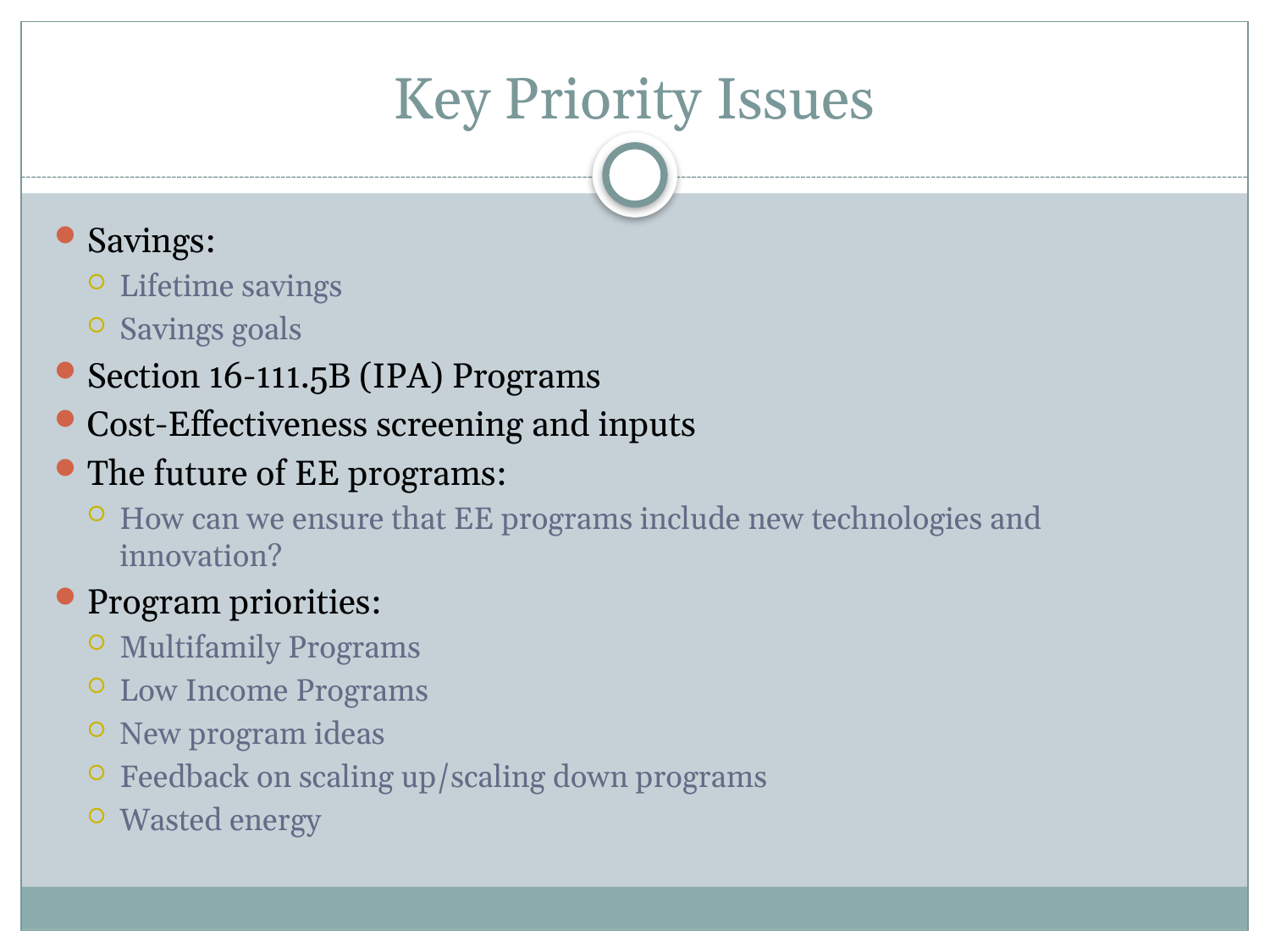

# Key Priority Issues
Savings:
Lifetime savings
Savings goals
Section 16-111.5B (IPA) Programs
Cost-Effectiveness screening and inputs
The future of EE programs:
How can we ensure that EE programs include new technologies and innovation?
Program priorities:
Multifamily Programs
Low Income Programs
New program ideas
Feedback on scaling up/scaling down programs
Wasted energy